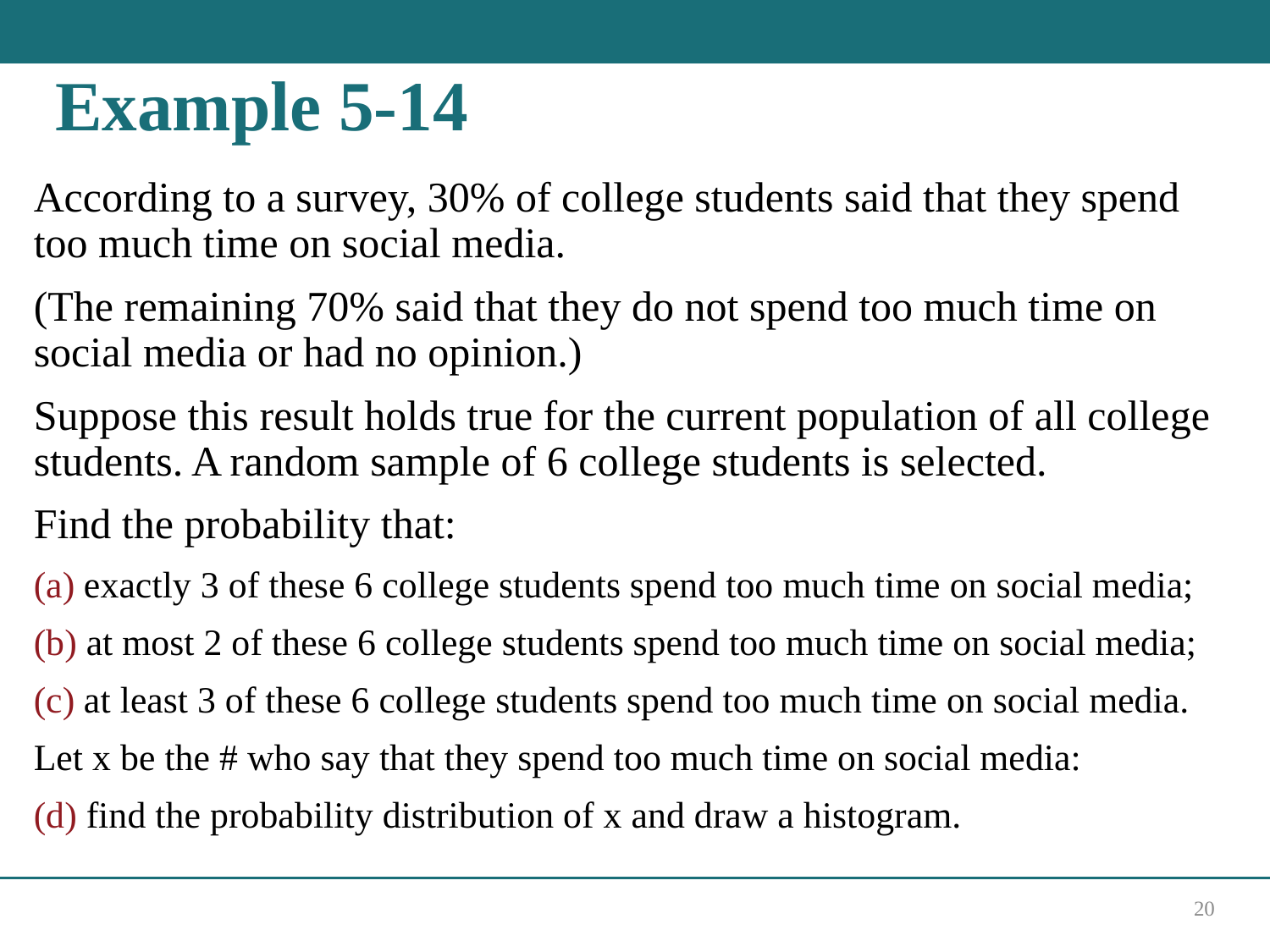

# Example 5-14
According to a survey, 30% of college students said that they spend too much time on social media.
(The remaining 70% said that they do not spend too much time on social media or had no opinion.)
Suppose this result holds true for the current population of all college students. A random sample of 6 college students is selected.
Find the probability that:
(a) exactly 3 of these 6 college students spend too much time on social media;
(b) at most 2 of these 6 college students spend too much time on social media;
(c) at least 3 of these 6 college students spend too much time on social media.
Let x be the # who say that they spend too much time on social media:
(d) find the probability distribution of x and draw a histogram.
20